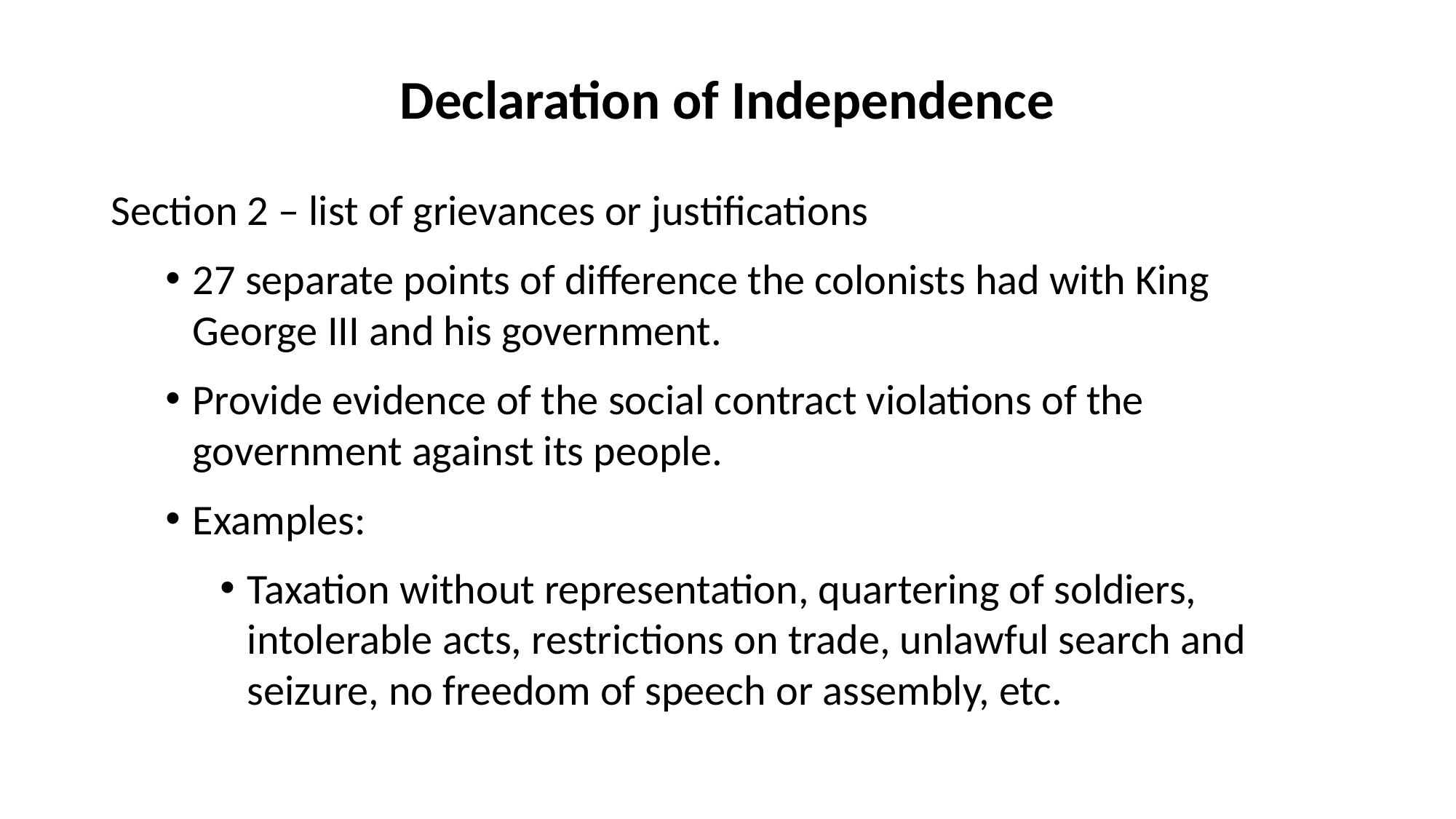

# Declaration of Independence
Section 2 – list of grievances or justifications
27 separate points of difference the colonists had with King George III and his government.
Provide evidence of the social contract violations of the government against its people.
Examples:
Taxation without representation, quartering of soldiers, intolerable acts, restrictions on trade, unlawful search and seizure, no freedom of speech or assembly, etc.